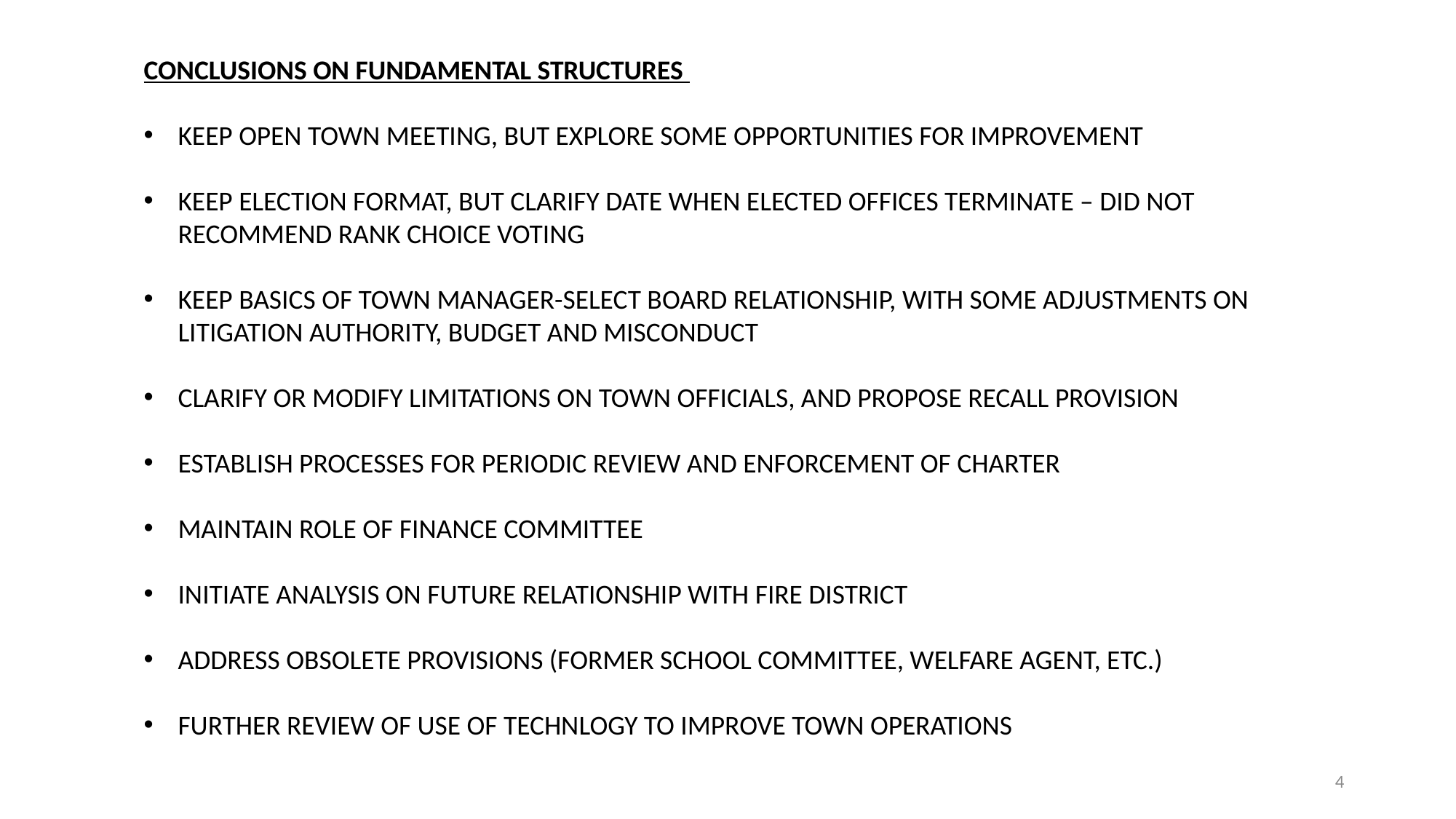

CONCLUSIONS ON FUNDAMENTAL STRUCTURES

KEEP OPEN TOWN MEETING, BUT EXPLORE SOME OPPORTUNITIES FOR IMPROVEMENT

KEEP ELECTION FORMAT, BUT CLARIFY DATE WHEN ELECTED OFFICES TERMINATE – DID NOT RECOMMEND RANK CHOICE VOTING

KEEP BASICS OF TOWN MANAGER-SELECT BOARD RELATIONSHIP, WITH SOME ADJUSTMENTS ON LITIGATION AUTHORITY, BUDGET AND MISCONDUCT

CLARIFY OR MODIFY LIMITATIONS ON TOWN OFFICIALS, AND PROPOSE RECALL PROVISION

ESTABLISH PROCESSES FOR PERIODIC REVIEW AND ENFORCEMENT OF CHARTER

MAINTAIN ROLE OF FINANCE COMMITTEE

INITIATE ANALYSIS ON FUTURE RELATIONSHIP WITH FIRE DISTRICT

ADDRESS OBSOLETE PROVISIONS (FORMER SCHOOL COMMITTEE, WELFARE AGENT, ETC.)

FURTHER REVIEW OF USE OF TECHNLOGY TO IMPROVE TOWN OPERATIONS
4